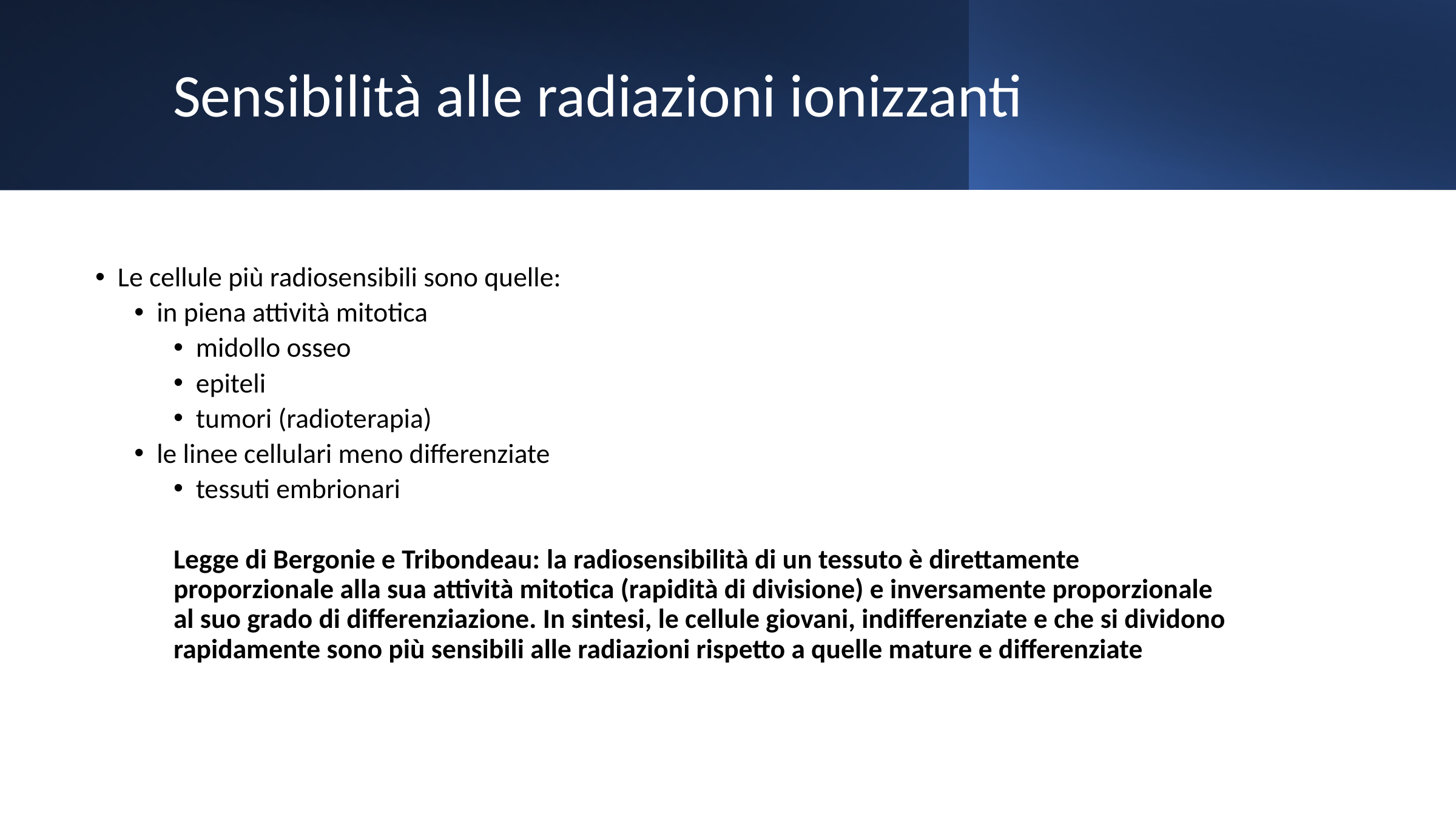

Sensibilità alle radiazioni ionizzanti
Le cellule più radiosensibili sono quelle:
in piena attività mitotica
midollo osseo
epiteli
tumori (radioterapia)
le linee cellulari meno differenziate
tessuti embrionari

Legge di Bergonie e Tribondeau: la radiosensibilità di un tessuto è direttamente proporzionale alla sua attività mitotica (rapidità di divisione) e inversamente proporzionale al suo grado di differenziazione. In sintesi, le cellule giovani, indifferenziate e che si dividono rapidamente sono più sensibili alle radiazioni rispetto a quelle mature e differenziate